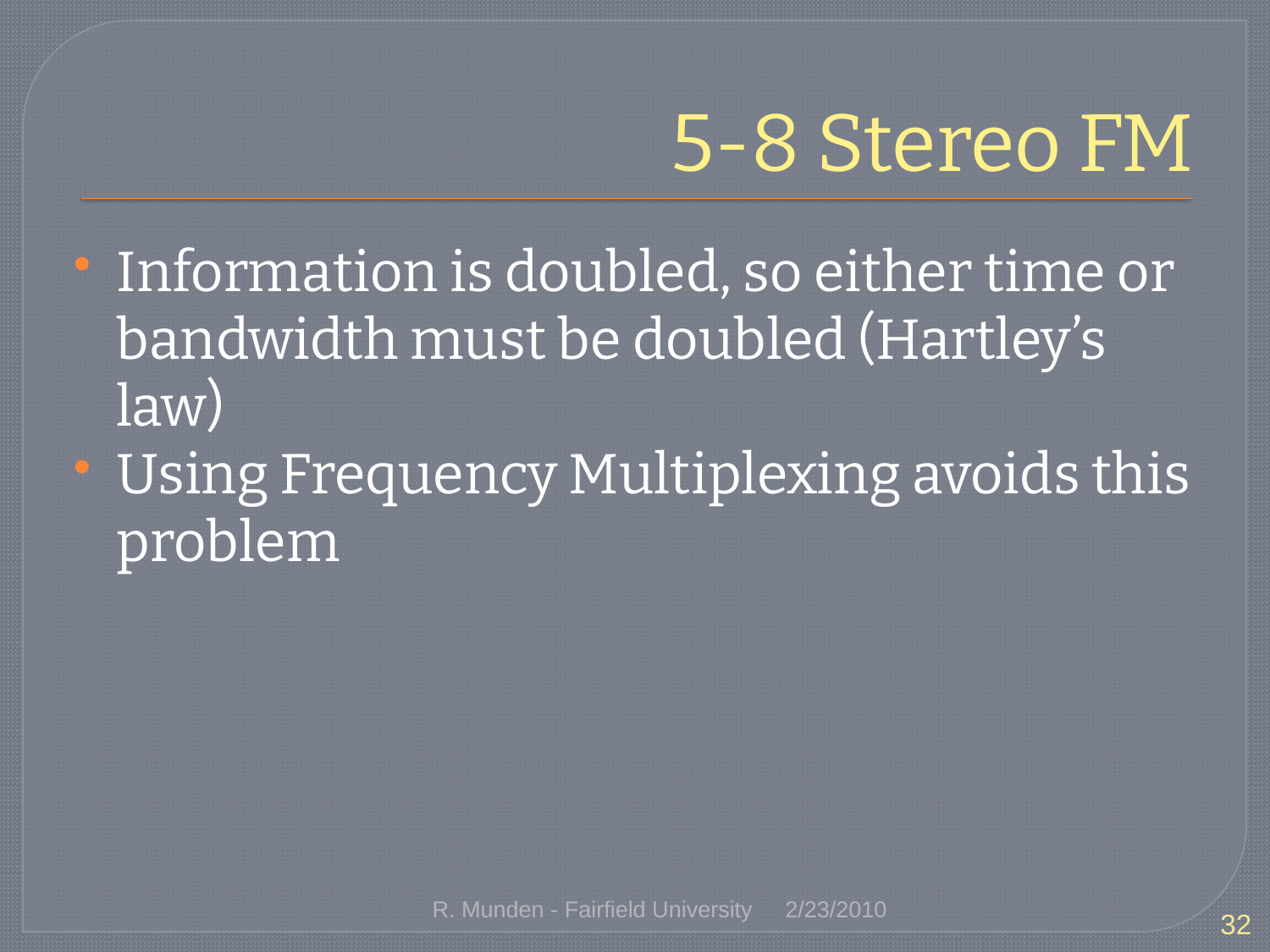

# 5-8 Stereo FM
Information is doubled, so either time or bandwidth must be doubled (Hartley’s law)
Using Frequency Multiplexing avoids this problem
R. Munden - Fairfield University
2/23/2010
32